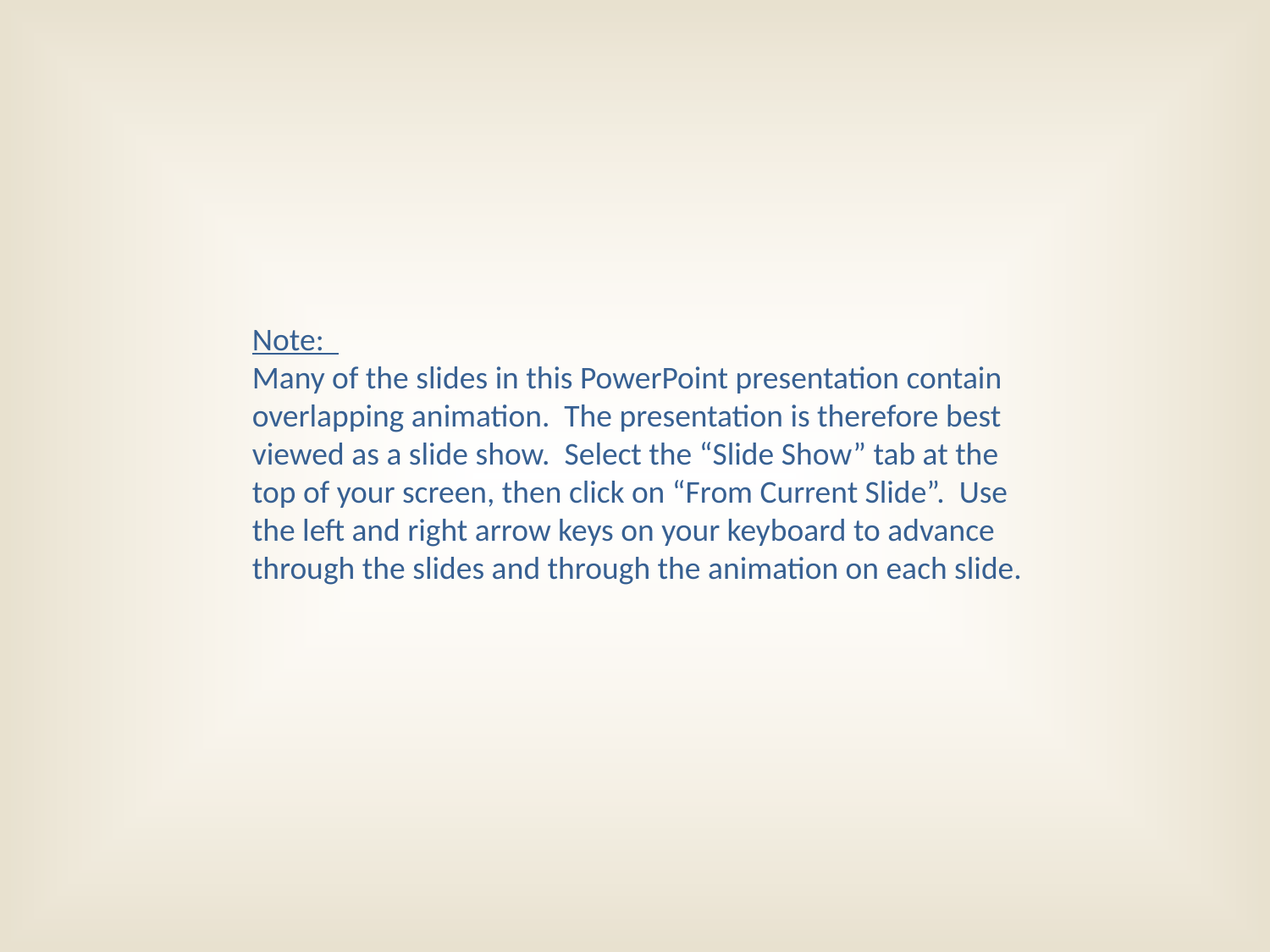

Note:
Many of the slides in this PowerPoint presentation contain overlapping animation.  The presentation is therefore best viewed as a slide show.  Select the “Slide Show” tab at the top of your screen, then click on “From Current Slide”.  Use the left and right arrow keys on your keyboard to advance through the slides and through the animation on each slide.